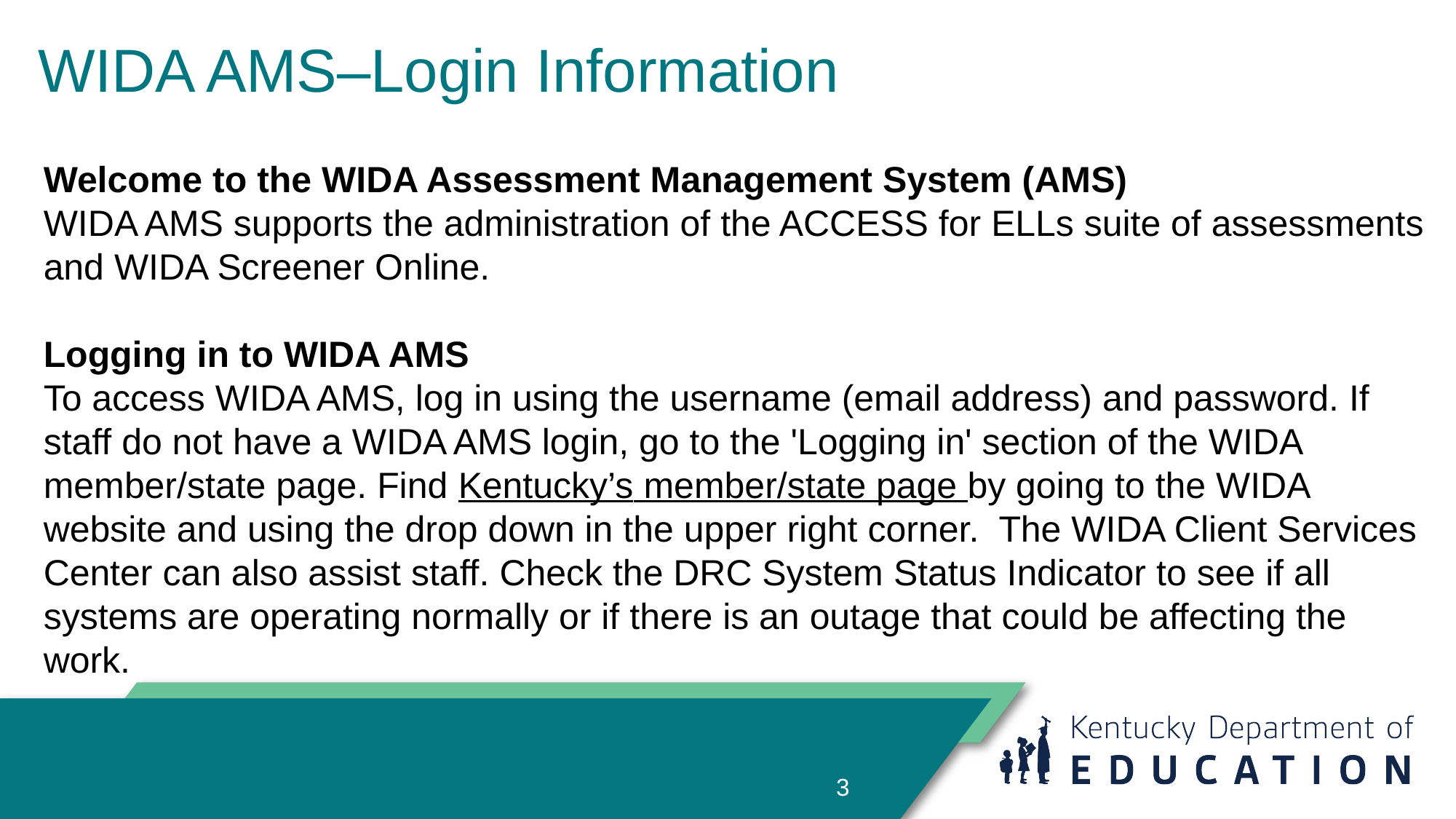

WIDA AMS–Login Information
Welcome to the WIDA Assessment Management System (AMS)
WIDA AMS supports the administration of the ACCESS for ELLs suite of assessments and WIDA Screener Online.

Logging in to WIDA AMS
To access WIDA AMS, log in using the username (email address) and password. If staff do not have a WIDA AMS login, go to the 'Logging in' section of the WIDA member/state page. Find Kentucky’s member/state page by going to the WIDA website and using the drop down in the upper right corner.  The WIDA Client Services Center can also assist staff. Check the DRC System Status Indicator to see if all systems are operating normally or if there is an outage that could be affecting the work.
3